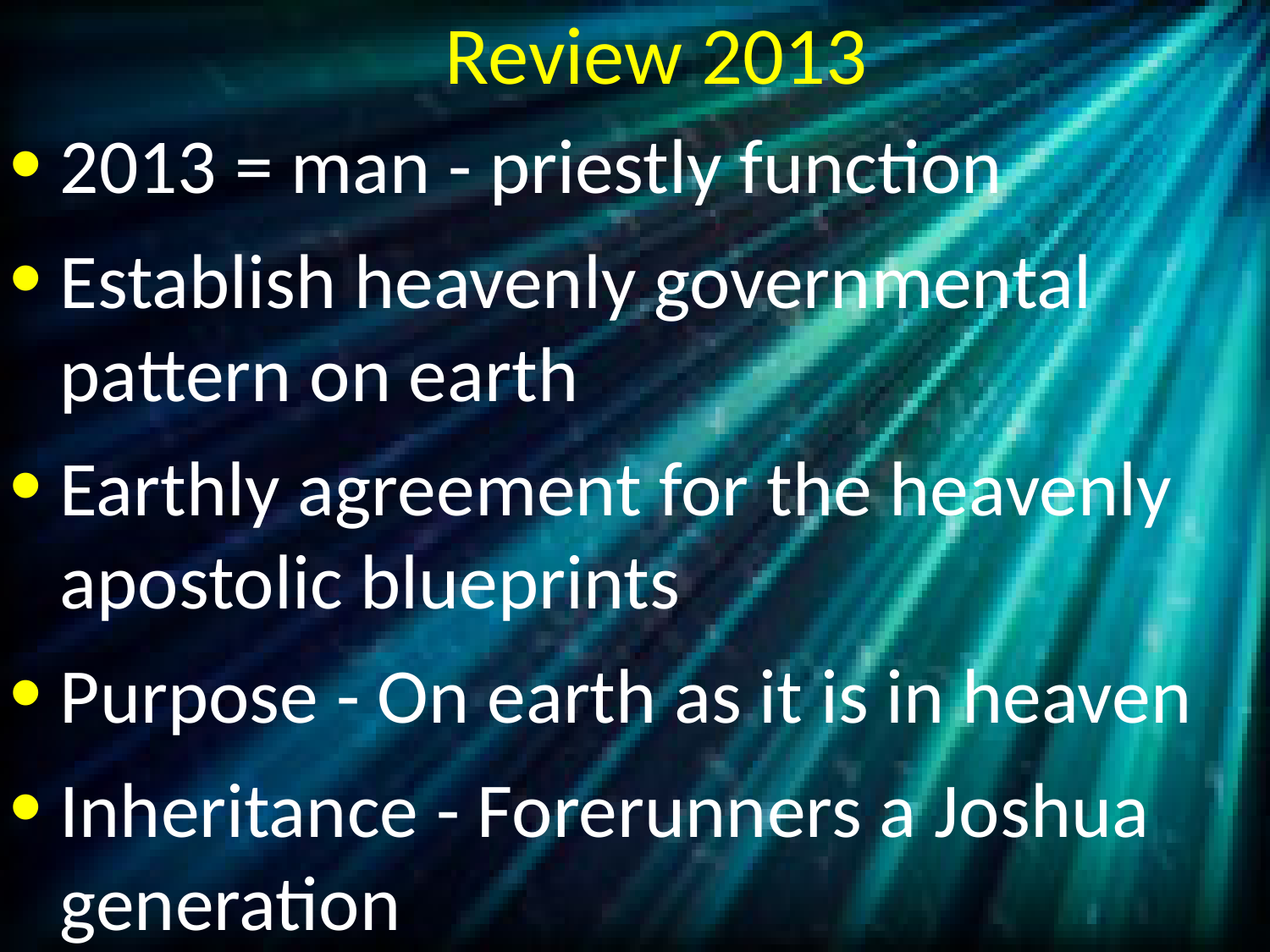

# Review 2013
2013 = man - priestly function
Establish heavenly governmental pattern on earth
Earthly agreement for the heavenly apostolic blueprints
Purpose - On earth as it is in heaven
Inheritance - Forerunners a Joshua generation